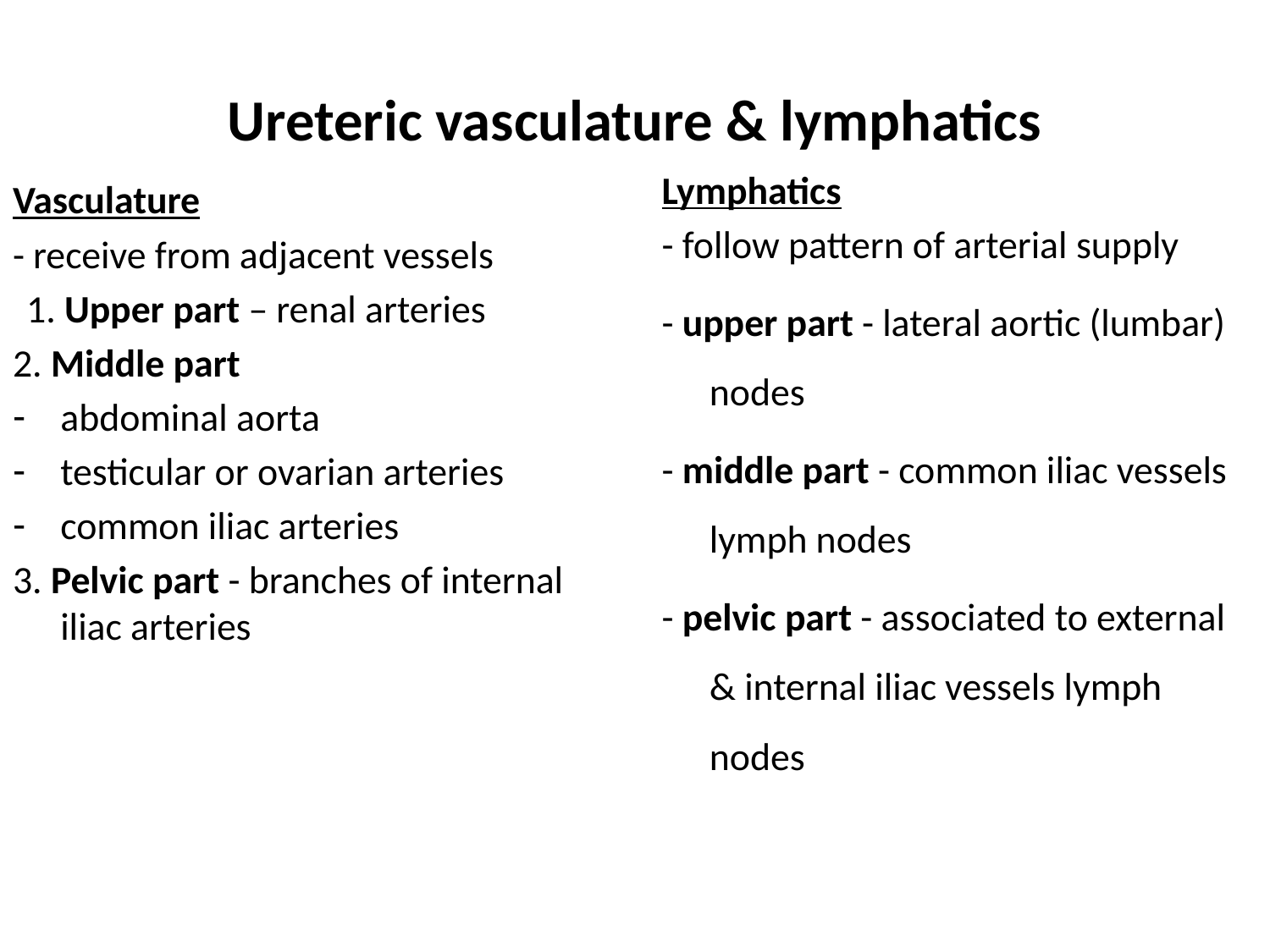

Ureteric vasculature & lymphatics
Lymphatics
- follow pattern of arterial supply
- upper part - lateral aortic (lumbar) nodes
- middle part - common iliac vessels lymph nodes
- pelvic part - associated to external & internal iliac vessels lymph nodes
Vasculature
- receive from adjacent vessels
1. Upper part – renal arteries
2. Middle part
abdominal aorta
testicular or ovarian arteries
common iliac arteries
3. Pelvic part - branches of internal iliac arteries